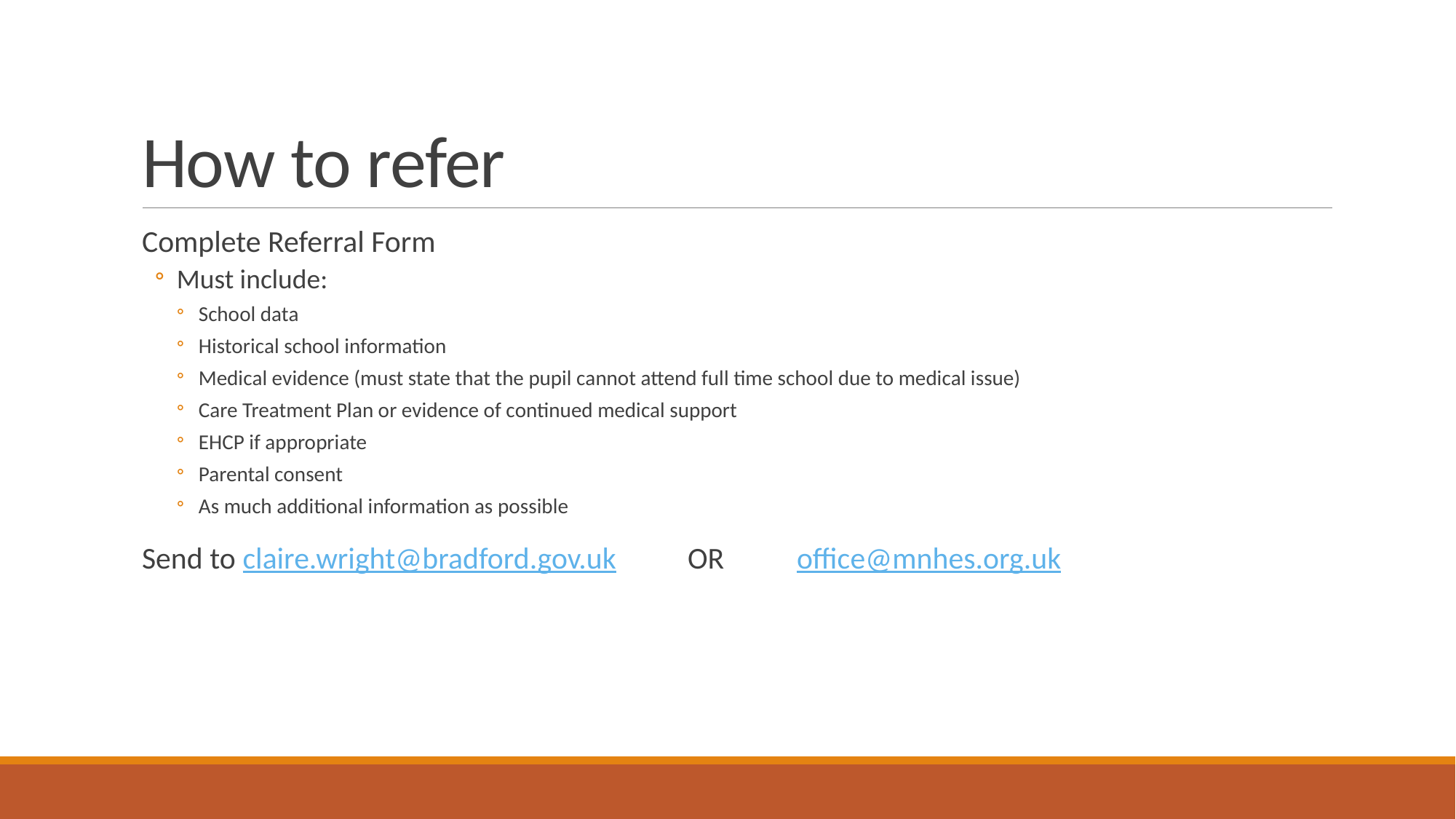

# How to refer
Complete Referral Form
Must include:
School data
Historical school information
Medical evidence (must state that the pupil cannot attend full time school due to medical issue)
Care Treatment Plan or evidence of continued medical support
EHCP if appropriate
Parental consent
As much additional information as possible
Send to claire.wright@bradford.gov.uk	OR	office@mnhes.org.uk